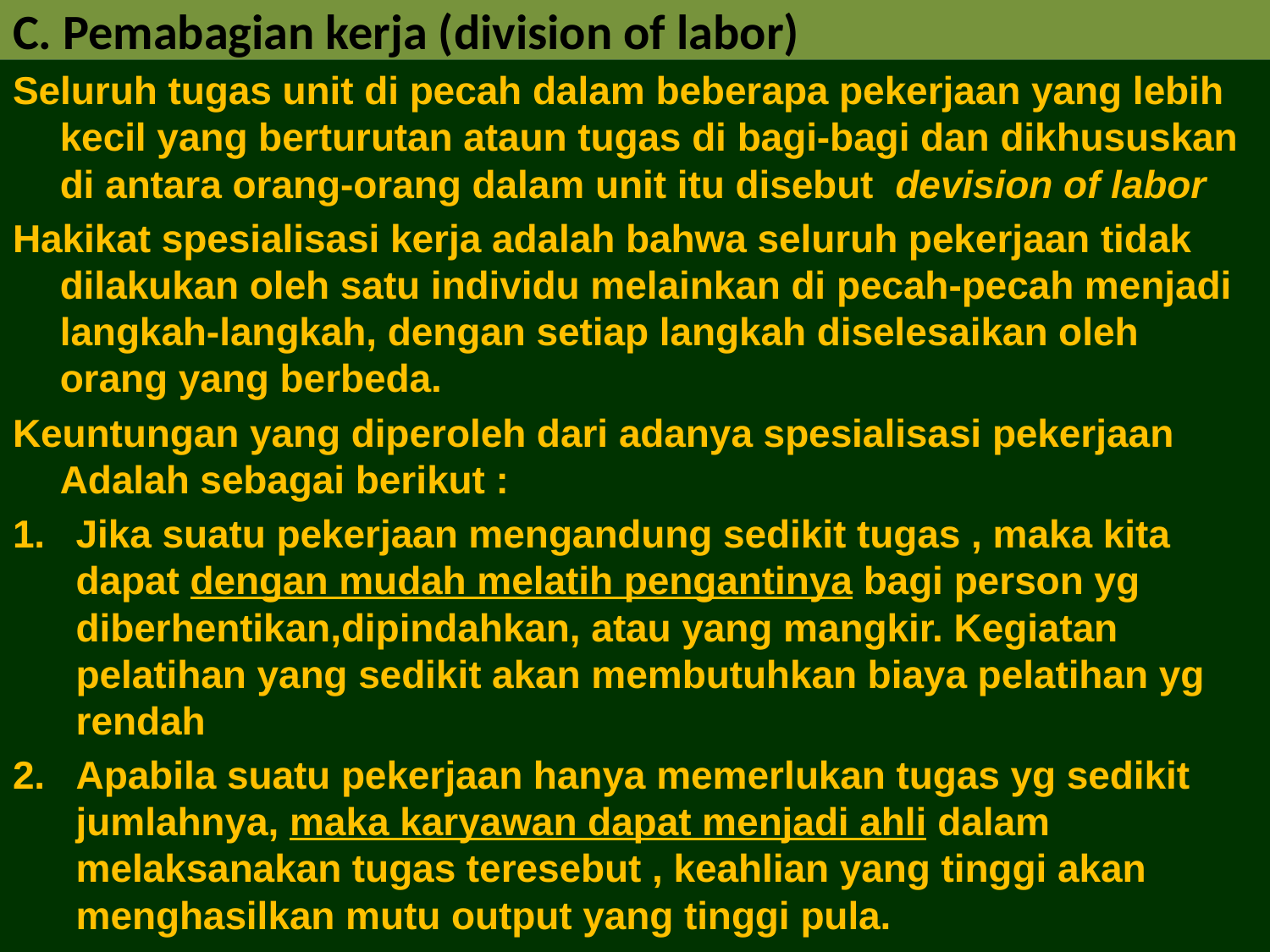

# C. Pemabagian kerja (division of labor)
Seluruh tugas unit di pecah dalam beberapa pekerjaan yang lebih kecil yang berturutan ataun tugas di bagi-bagi dan dikhususkan di antara orang-orang dalam unit itu disebut  devision of labor
Hakikat spesialisasi kerja adalah bahwa seluruh pekerjaan tidak dilakukan oleh satu individu melainkan di pecah-pecah menjadi langkah-langkah, dengan setiap langkah diselesaikan oleh orang yang berbeda.
Keuntungan yang diperoleh dari adanya spesialisasi pekerjaan Adalah sebagai berikut :
Jika suatu pekerjaan mengandung sedikit tugas , maka kita dapat dengan mudah melatih pengantinya bagi person yg diberhentikan,dipindahkan, atau yang mangkir. Kegiatan pelatihan yang sedikit akan membutuhkan biaya pelatihan yg rendah
Apabila suatu pekerjaan hanya memerlukan tugas yg sedikit jumlahnya, maka karyawan dapat menjadi ahli dalam melaksanakan tugas teresebut , keahlian yang tinggi akan menghasilkan mutu output yang tinggi pula.